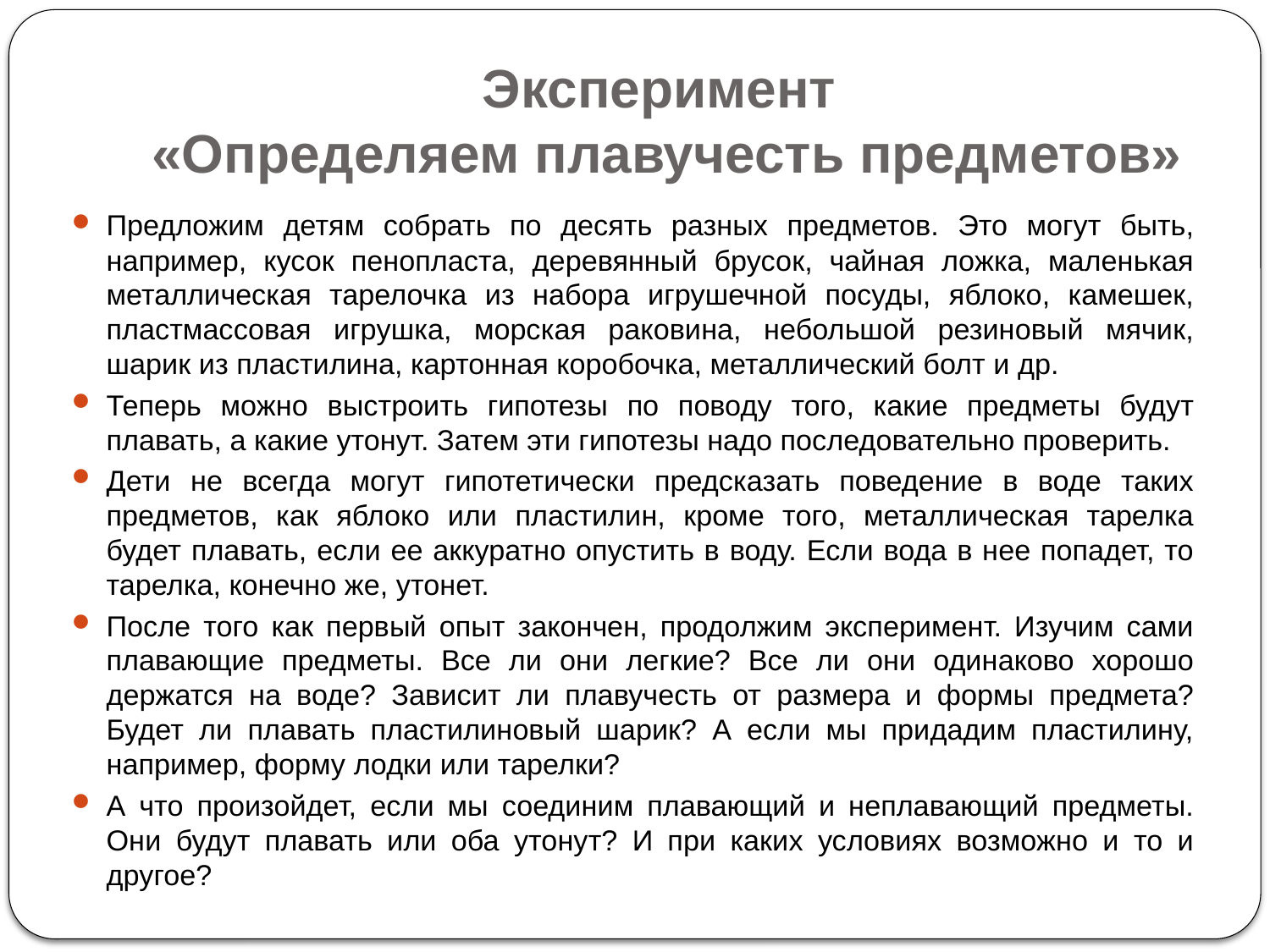

# Эксперимент «Определяем плавучесть предметов»
Предложим детям собрать по десять разных предметов. Это могут быть, например, кусок пенопласта, деревянный брусок, чайная ложка, маленькая металлическая тарелочка из набора игрушечной посуды, яблоко, камешек, пластмассовая игрушка, морская раковина, небольшой резиновый мячик, шарик из пластилина, картонная коробочка, металлический болт и др.
Теперь можно выстроить гипотезы по поводу того, какие предметы будут плавать, а какие утонут. Затем эти гипотезы надо последовательно проверить.
Дети не всегда могут гипотетически предсказать поведение в воде таких предметов, как яблоко или пластилин, кроме того, металлическая тарелка будет плавать, если ее аккуратно опустить в воду. Если вода в нее попадет, то тарелка, конечно же, утонет.
После того как первый опыт закончен, продолжим эксперимент. Изучим сами плавающие предметы. Все ли они легкие? Все ли они одинаково хорошо держатся на воде? Зависит ли плавучесть от размера и формы предмета? Будет ли плавать пластилиновый шарик? А если мы придадим пластилину, например, форму лодки или тарелки?
А что произойдет, если мы соединим плавающий и неплавающий предметы. Они будут плавать или оба утонут? И при каких условиях возможно и то и другое?